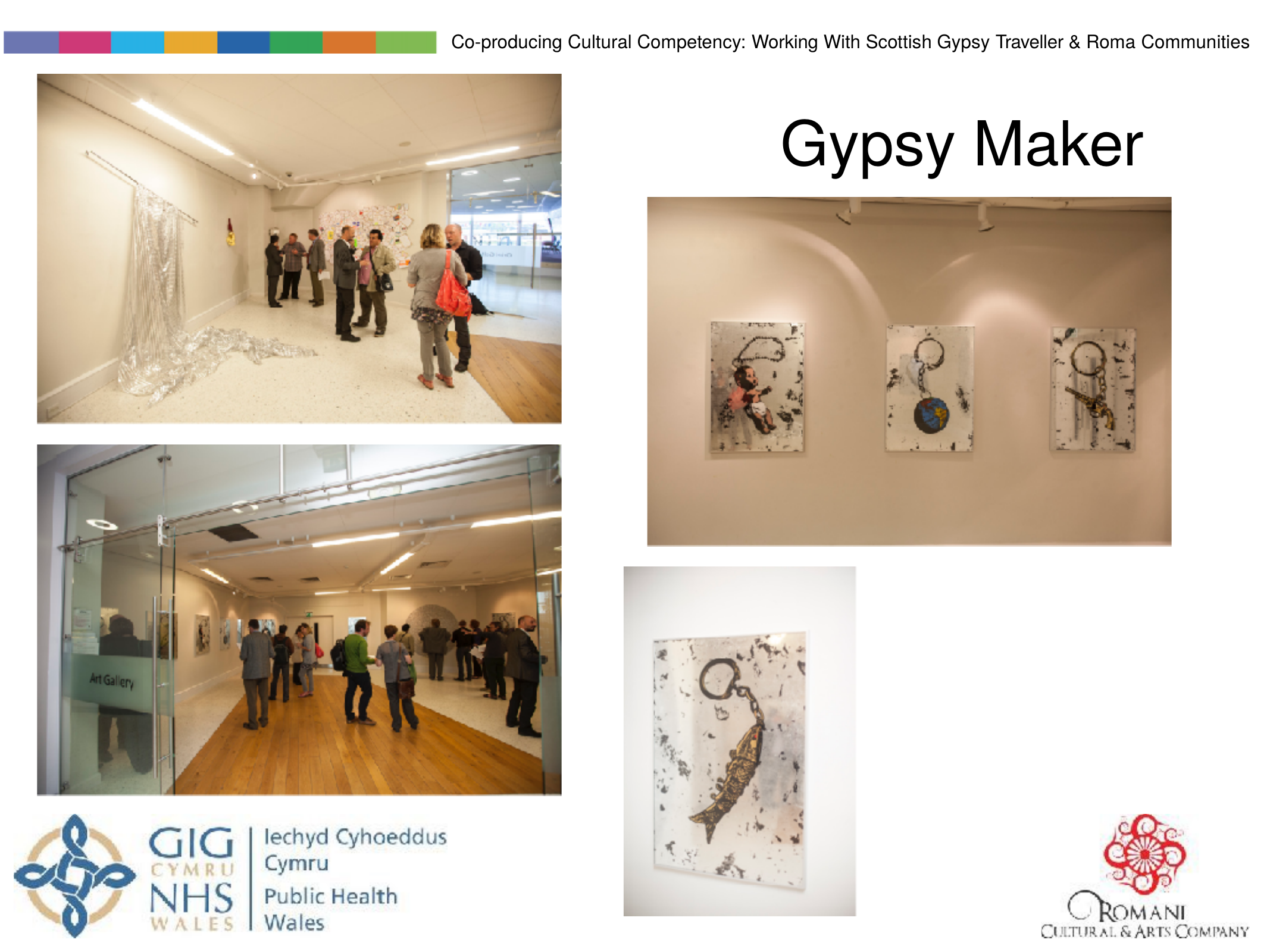

Co-producing Cultural Competency: Working With Scottish Gypsy Traveller & Roma Communities

# Gypsy Maker